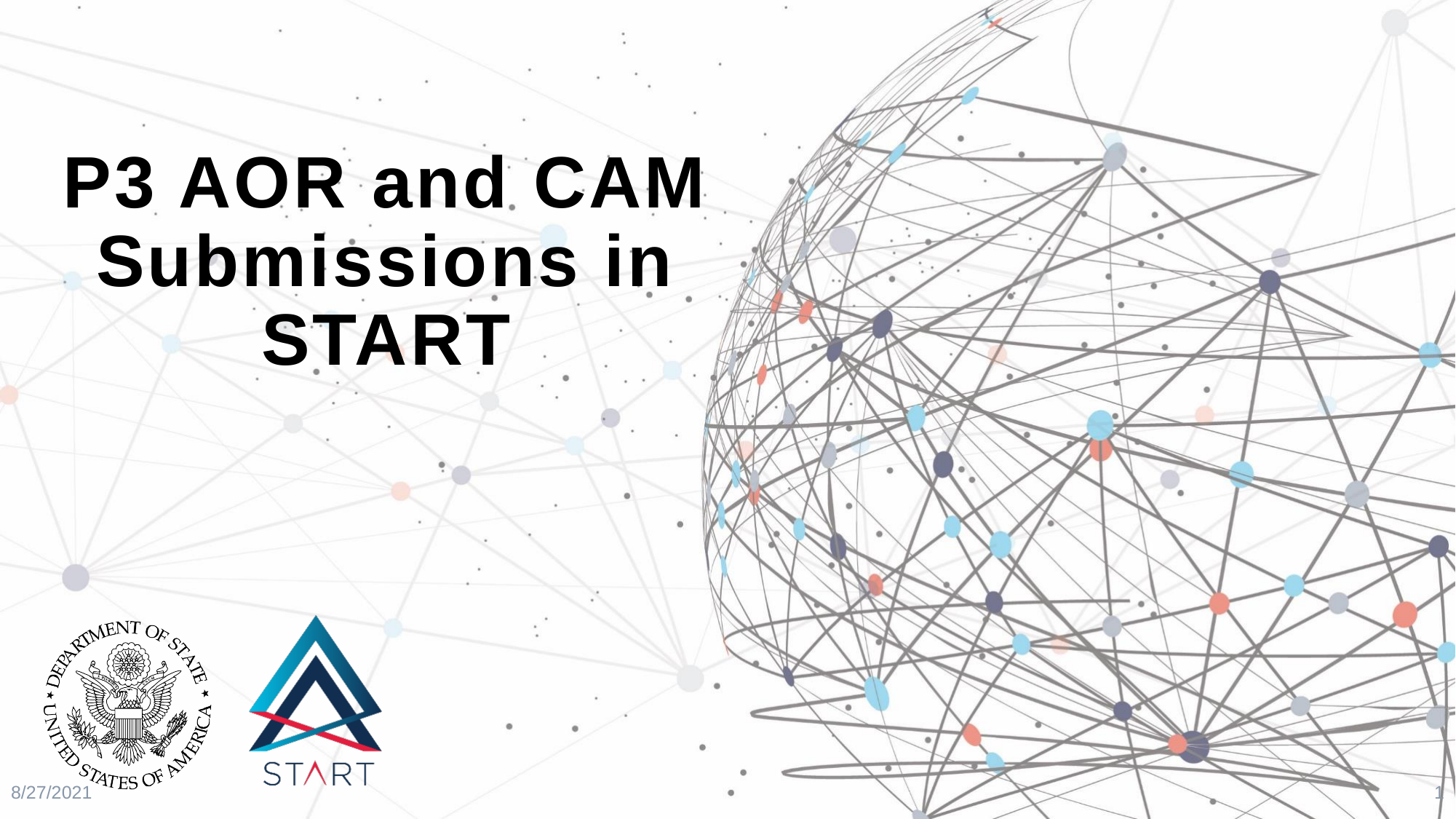

# P3 AOR and CAM Submissions in START
8/27/2021
1